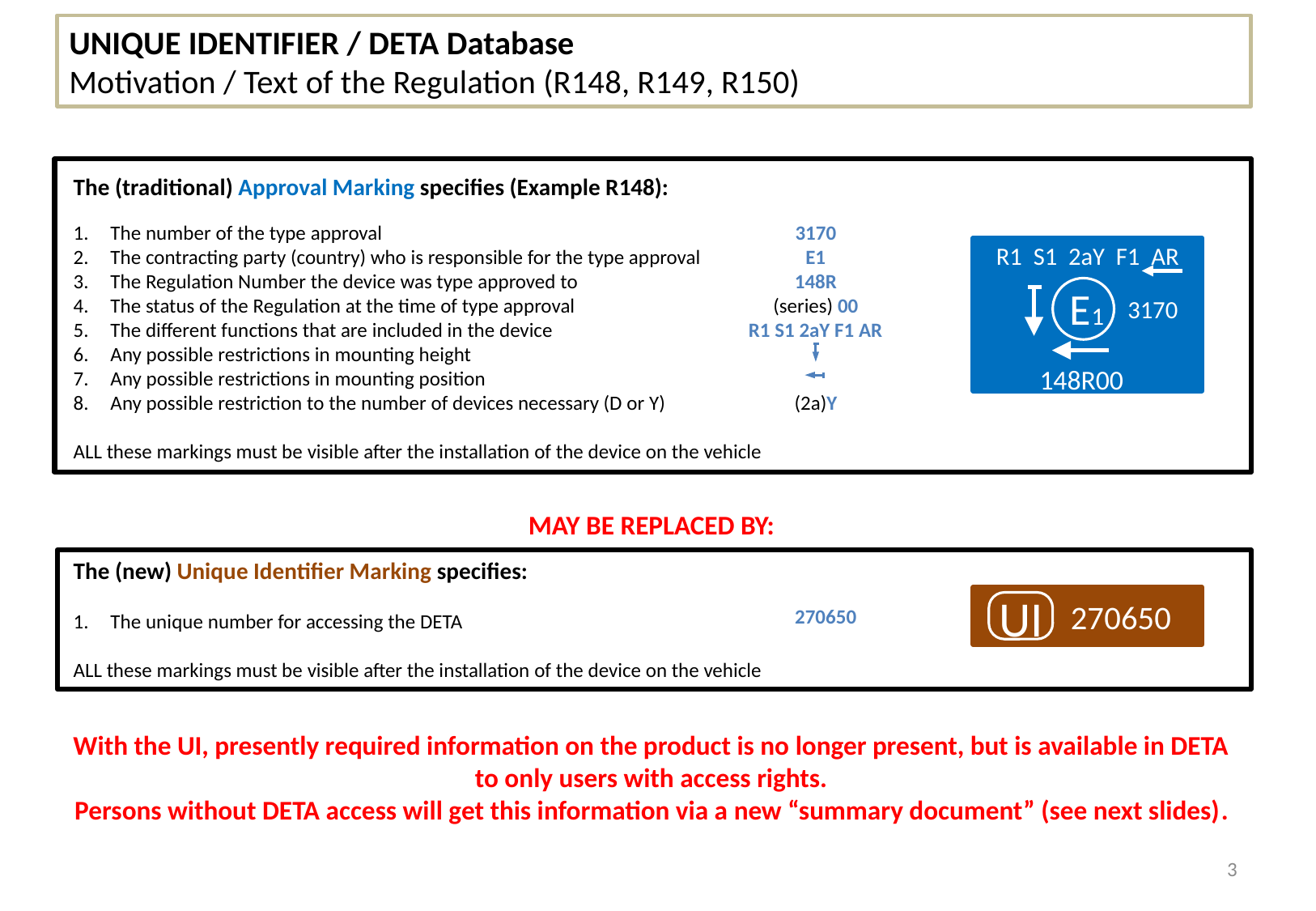

UNIQUE IDENTIFIER / DETA Database
Motivation / Text of the Regulation (R148, R149, R150)

The (traditional) Approval Marking specifies (Example R148):

The number of the type approval
The contracting party (country) who is responsible for the type approval
The Regulation Number the device was type approved to
The status of the Regulation at the time of type approval
The different functions that are included in the device
Any possible restrictions in mounting height
Any possible restrictions in mounting position
Any possible restriction to the number of devices necessary (D or Y)

ALL these markings must be visible after the installation of the device on the vehicle
3170
E1
148R
(series) 00
R1 S1 2aY F1 AR

(2a)Y
R1  S1  2aY  F1  AR

E1

3170
148R00
MAY BE REPLACED BY:

The (new) Unique Identifier Marking specifies:

The unique number for accessing the DETA

ALL these markings must be visible after the installation of the device on the vehicle
UI

270650

270650
With the UI, presently required information on the product is no longer present, but is available in DETA to only users with access rights.
Persons without DETA access will get this information via a new “summary document” (see next slides).
3